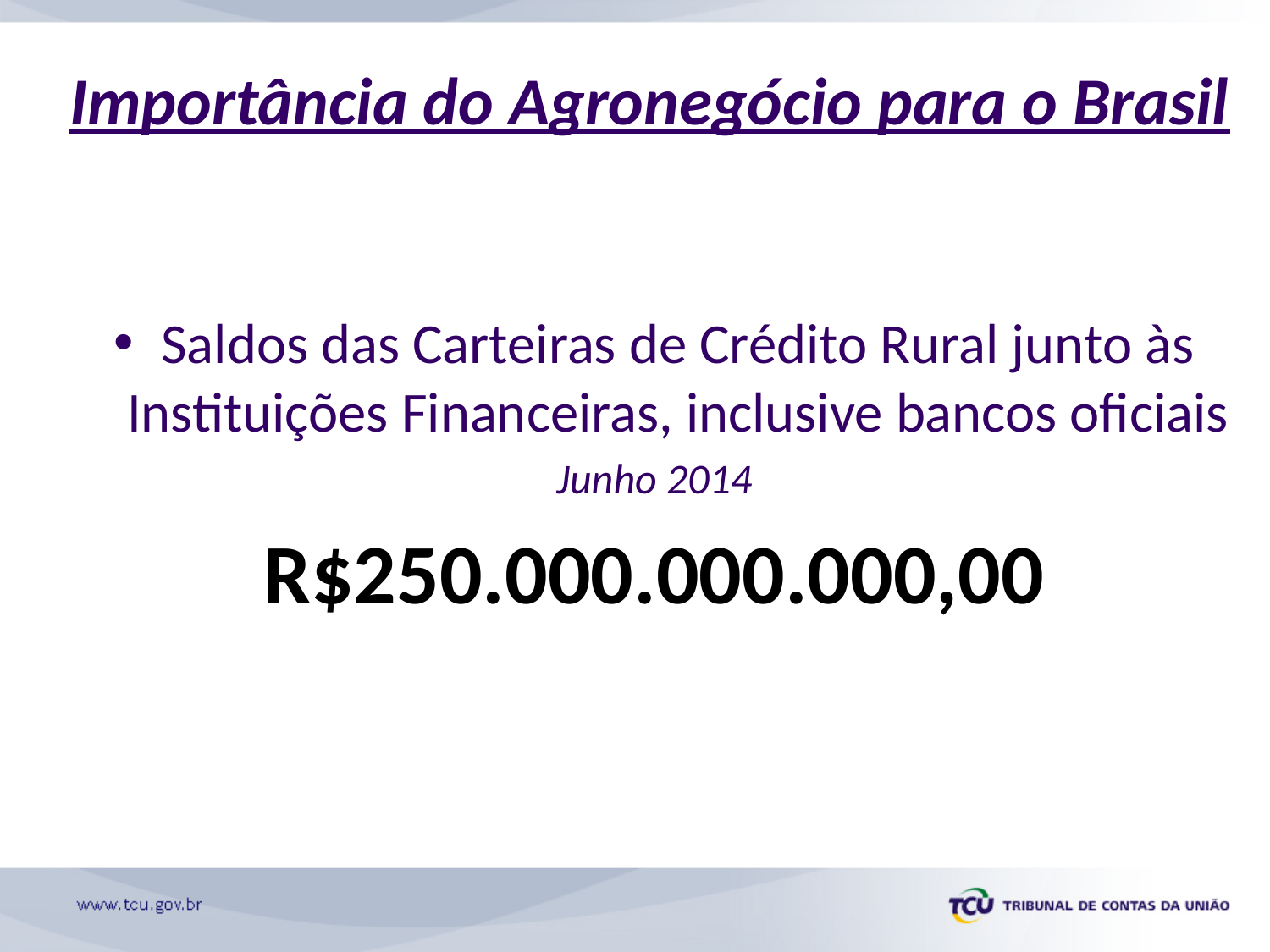

# Importância do Agronegócio para o Brasil

Saldos das Carteiras de Crédito Rural junto às Instituições Financeiras, inclusive bancos oficiais
Junho 2014
R$250.000.000.000,00